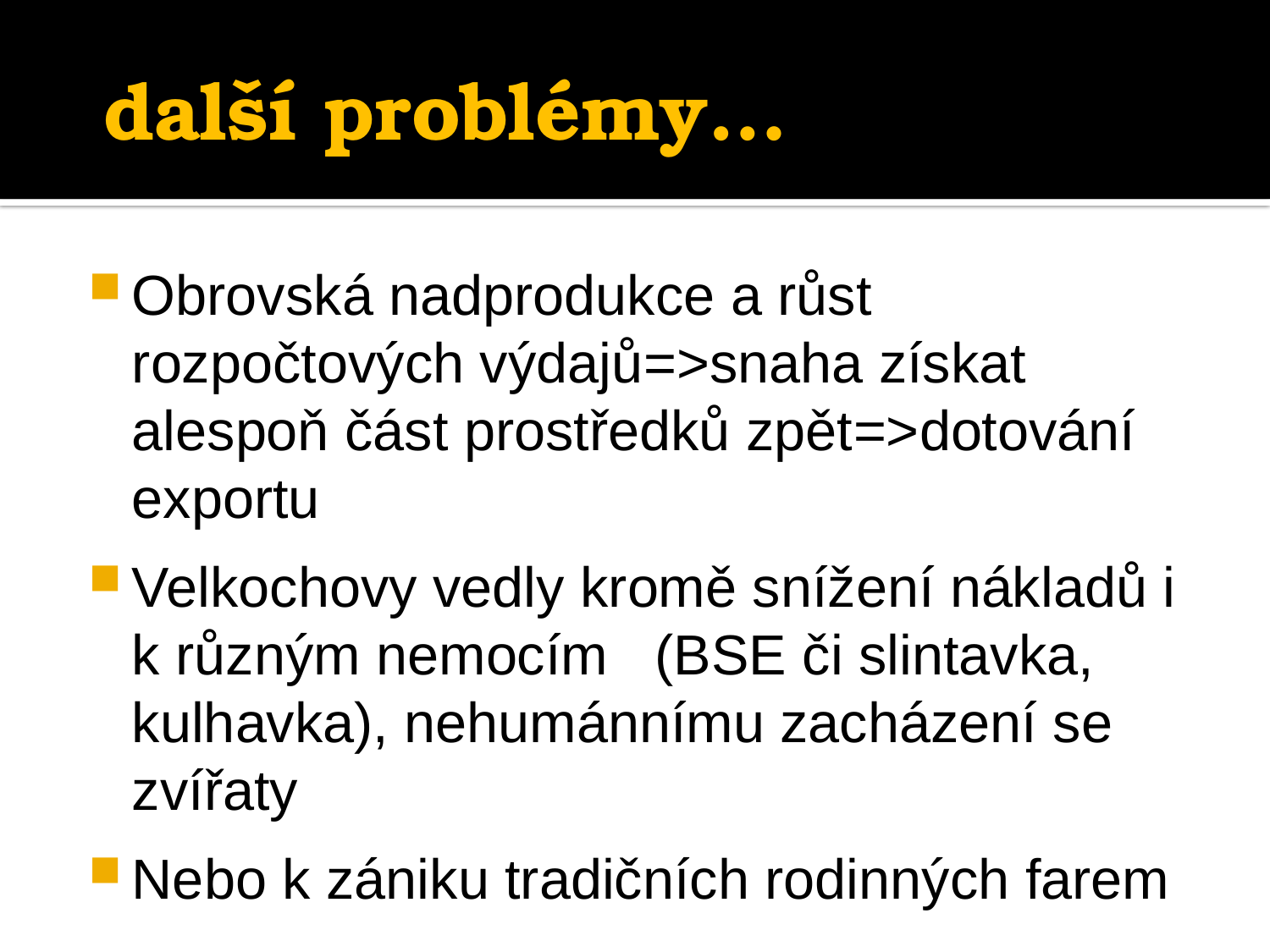

# další problémy…
Obrovská nadprodukce a růst rozpočtových výdajů=>snaha získat alespoň část prostředků zpět=>dotování exportu
Velkochovy vedly kromě snížení nákladů i k různým nemocím   (BSE či slintavka, kulhavka), nehumánnímu zacházení se zvířaty
Nebo k zániku tradičních rodinných farem